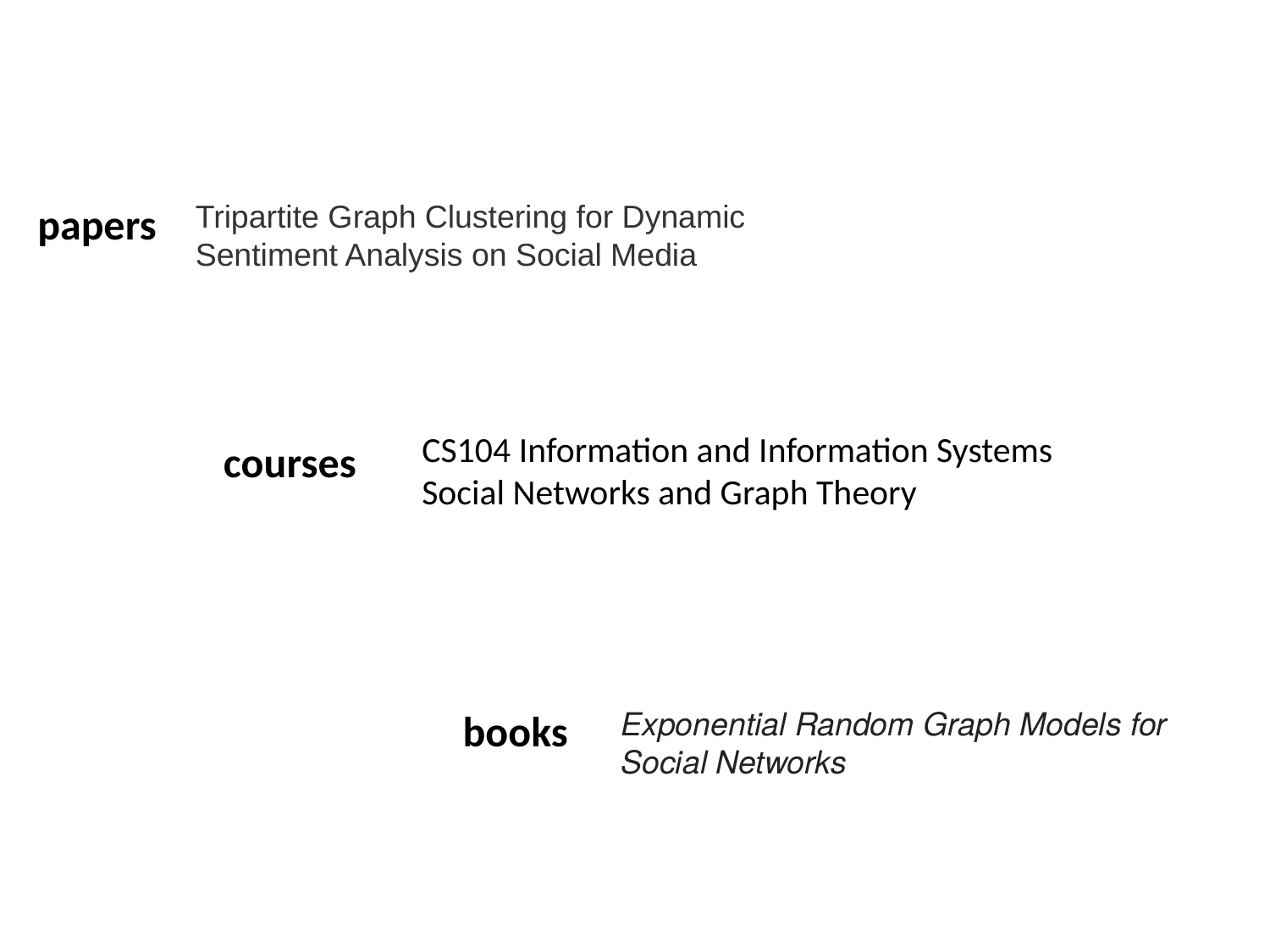

Tripartite Graph Clustering for Dynamic Sentiment Analysis on Social Media
papers
CS104 Information and Information Systems
Social Networks and Graph Theory
courses
books
Exponential Random Graph Models for Social Networks